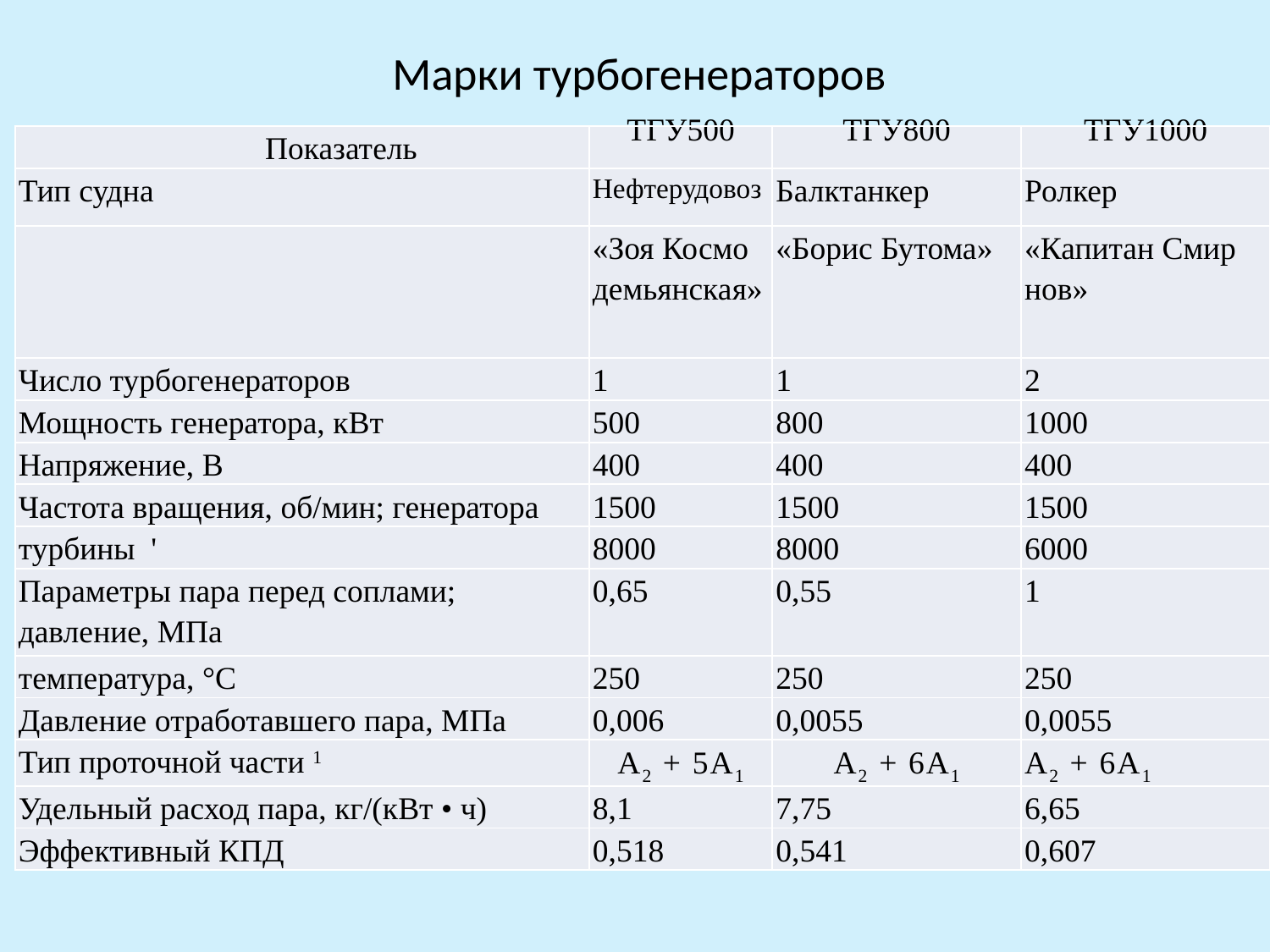

# Марки турбогенераторов
| Показатель | ТГУ500 | ТГУ800 | ТГУ1000 |
| --- | --- | --- | --- |
| Тип судна | Нефтерудовоз | Балктанкер | Ролкер |
|  | «Зоя Космо­демьянская» | «Борис Бутома» | «Капитан Смир­нов» |
| Число турбогенераторов | 1 | 1 | 2 |
| Мощность генератора, кВт | 500 | 800 | 1000 |
| Напряжение, В | 400 | 400 | 400 |
| Частота вращения, об/мин; генератора | 1500 | 1500 | 1500 |
| турбины ' | 8000 | 8000 | 6000 |
| Параметры пара перед соплами; давление, МПа | 0,65 | 0,55 | 1 |
| температура, °С | 250 | 250 | 250 |
| Давление отработавшего пара, МПа | 0,006 | 0,0055 | 0,0055 |
| Тип проточной части 1 | А2 + 5А1 | А2 + 6А1 | А2 + 6А1 |
| Удельный расход пара, кг/(кВт • ч) | 8,1 | 7,75 | 6,65 |
| Эффективный КПД | 0,518 | 0,541 | 0,607 |